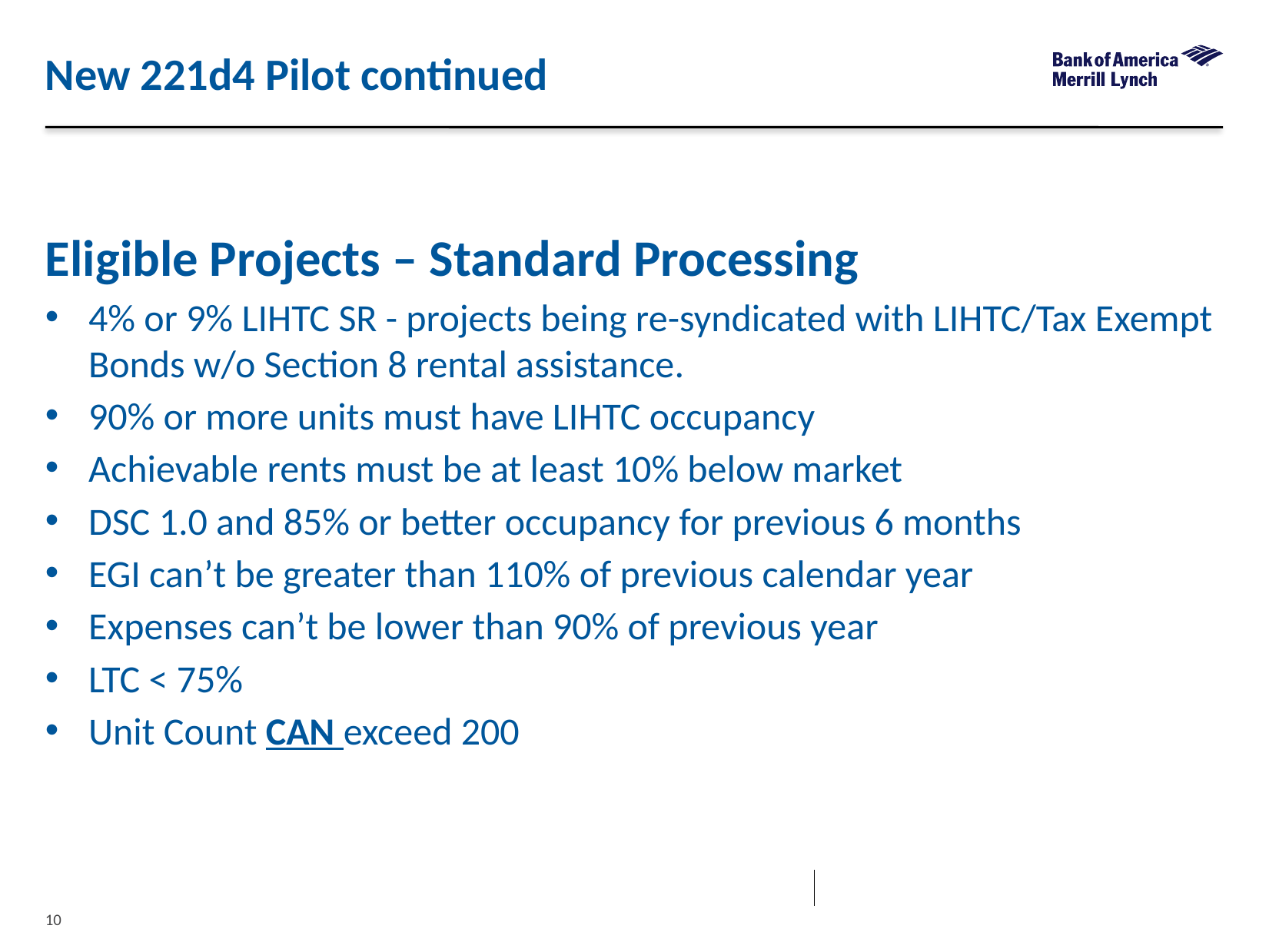

New 221d4 Pilot continued

Eligible Projects – Standard Processing
4% or 9% LIHTC SR - projects being re-syndicated with LIHTC/Tax Exempt Bonds w/o Section 8 rental assistance.
90% or more units must have LIHTC occupancy
Achievable rents must be at least 10% below market
DSC 1.0 and 85% or better occupancy for previous 6 months
EGI can’t be greater than 110% of previous calendar year
Expenses can’t be lower than 90% of previous year
LTC < 75%
Unit Count CAN exceed 200